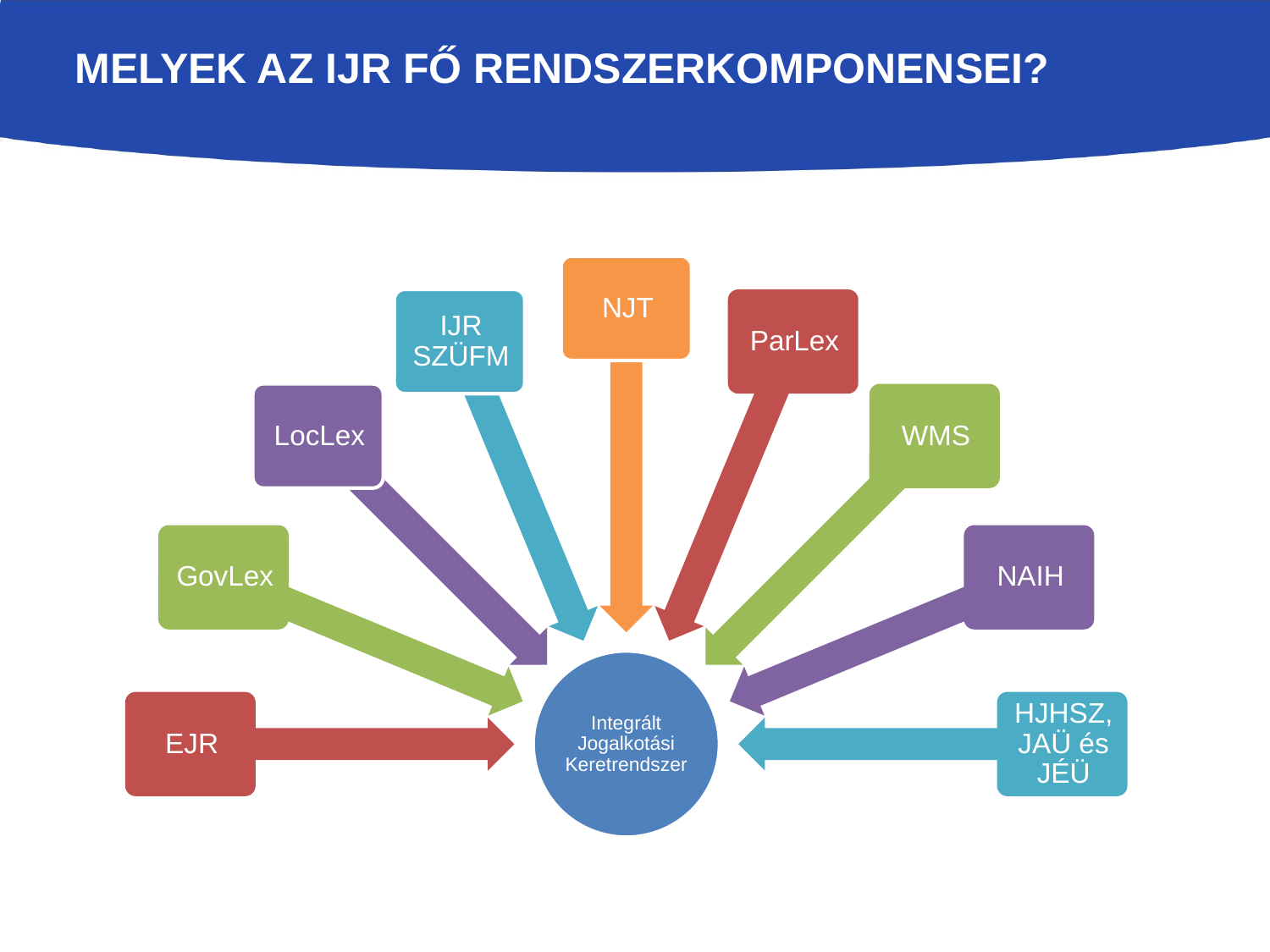

# MELYEK Az IJR fő rendszerkomponensei?
Integrált Jogalkotási Keretrendszer
EJR
GovLex
LocLex
IJR SZÜFM
NJT
ParLex
WMS
NAIH
HJHSZ, JAÜ és JÉÜ